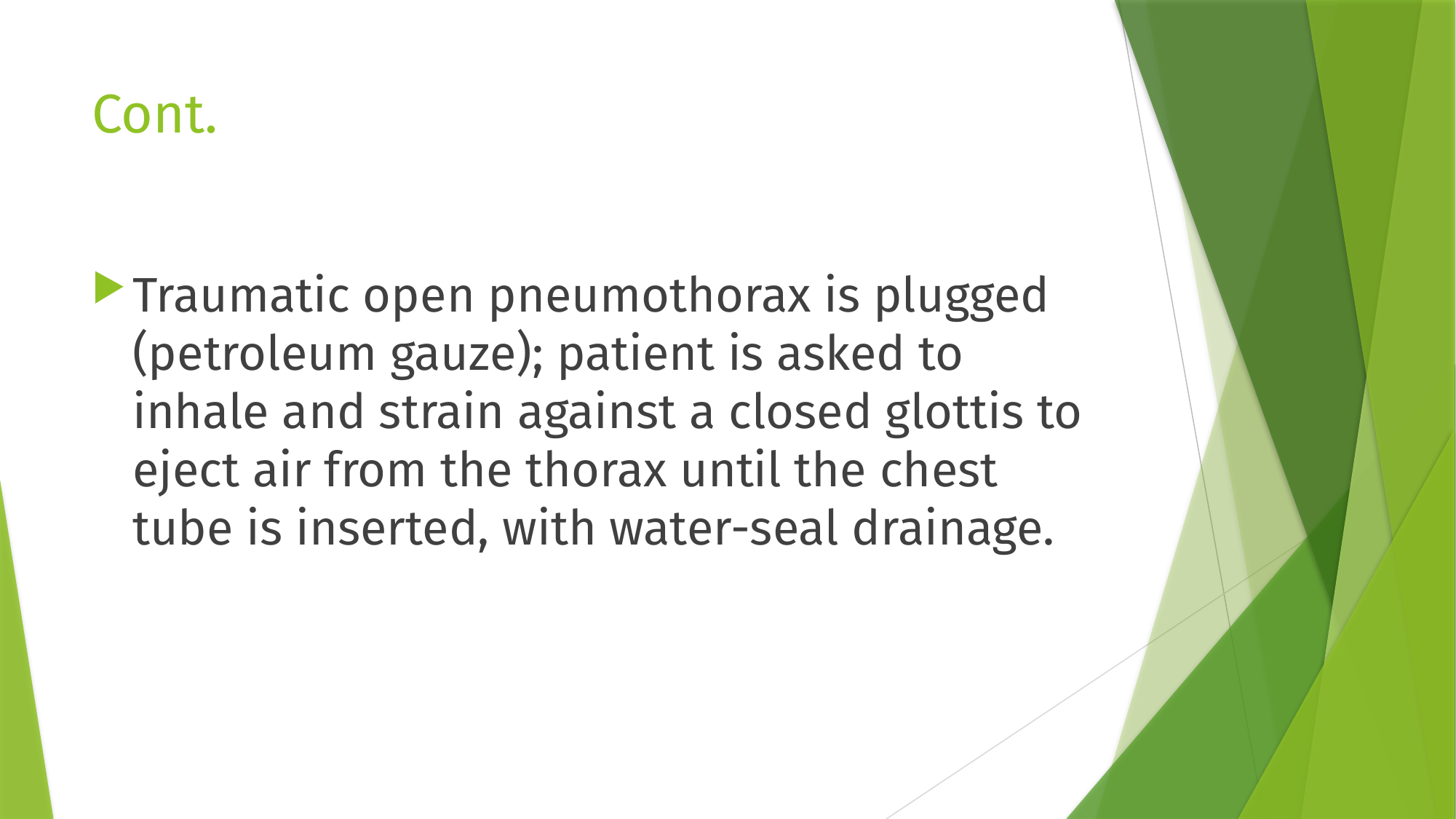

# Cont.
Traumatic open pneumothorax is plugged (petroleum gauze); patient is asked to inhale and strain against a closed glottis to eject air from the thorax until the chest tube is inserted, with water-seal drainage.